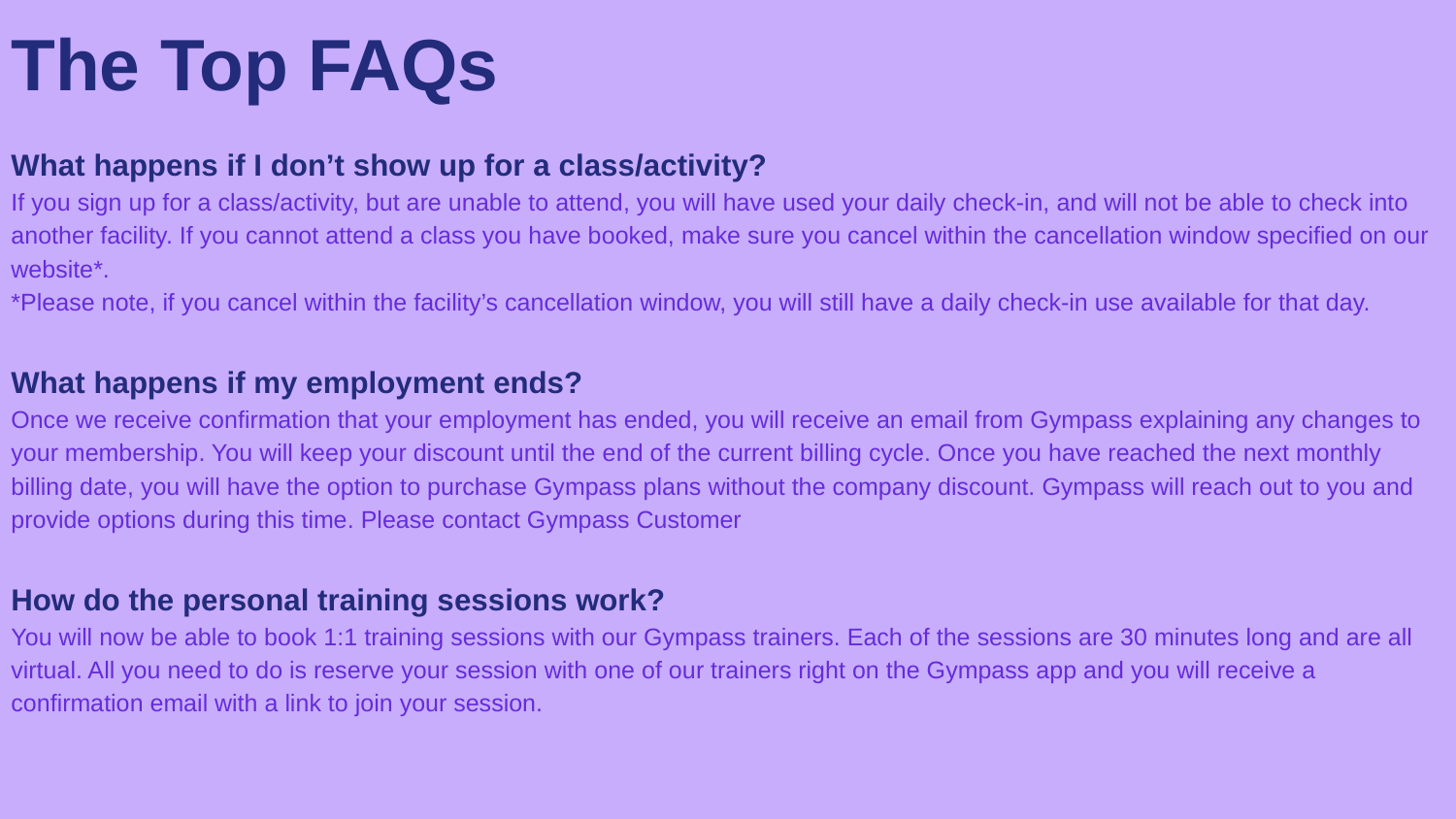

# The Top FAQs
What happens if I don’t show up for a class/activity?
If you sign up for a class/activity, but are unable to attend, you will have used your daily check-in, and will not be able to check into another facility. If you cannot attend a class you have booked, make sure you cancel within the cancellation window speciﬁed on our website*.
*Please note, if you cancel within the facility’s cancellation window, you will still have a daily check-in use available for that day.

What happens if my employment ends?
Once we receive conﬁrmation that your employment has ended, you will receive an email from Gympass explaining any changes to your membership. You will keep your discount until the end of the current billing cycle. Once you have reached the next monthly billing date, you will have the option to purchase Gympass plans without the company discount. Gympass will reach out to you and provide options during this time. Please contact Gympass Customer

How do the personal training sessions work?
You will now be able to book 1:1 training sessions with our Gympass trainers. Each of the sessions are 30 minutes long and are all virtual. All you need to do is reserve your session with one of our trainers right on the Gympass app and you will receive a conﬁrmation email with a link to join your session.